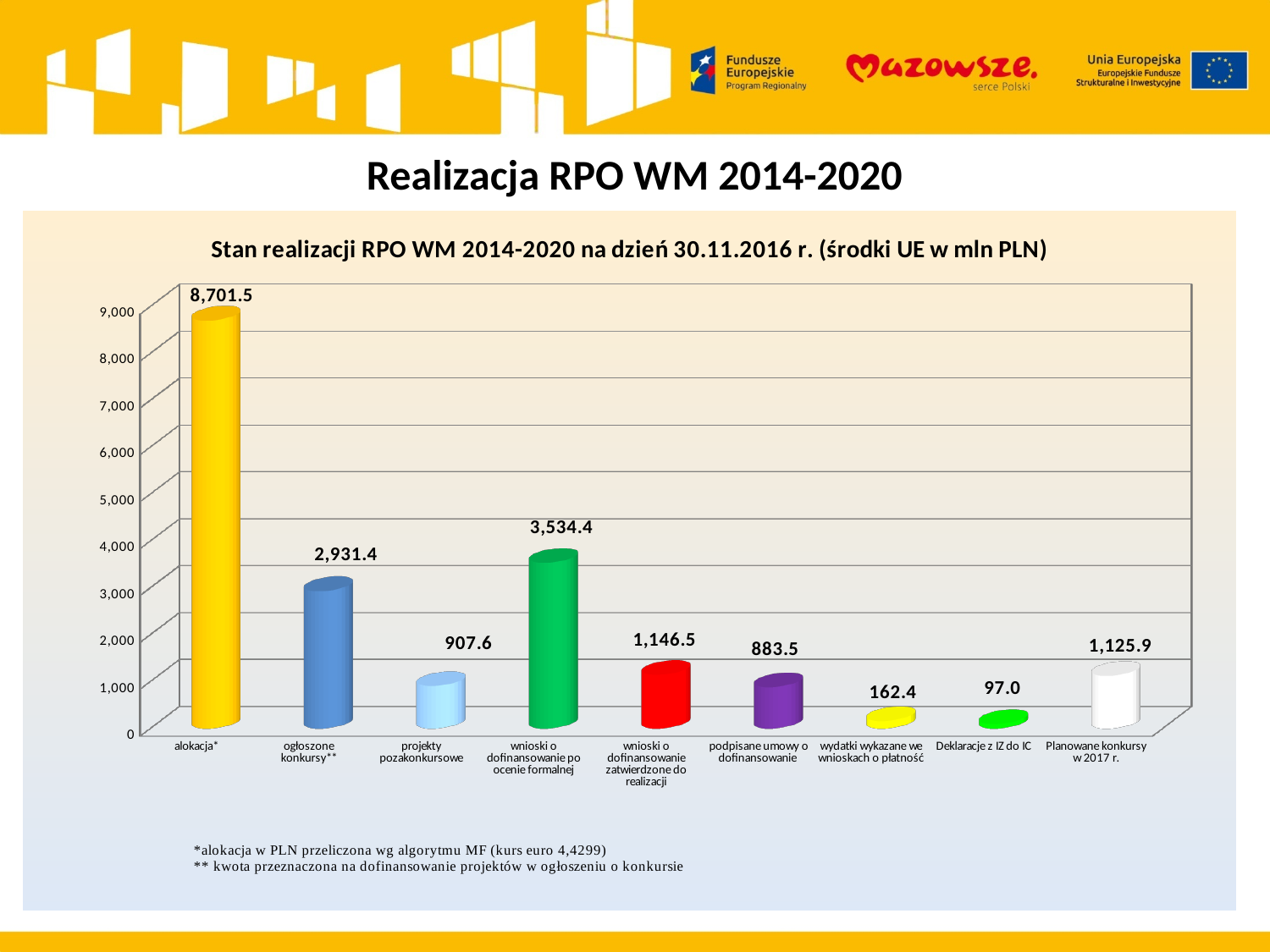

# Realizacja RPO WM 2014-2020

[unsupported chart]